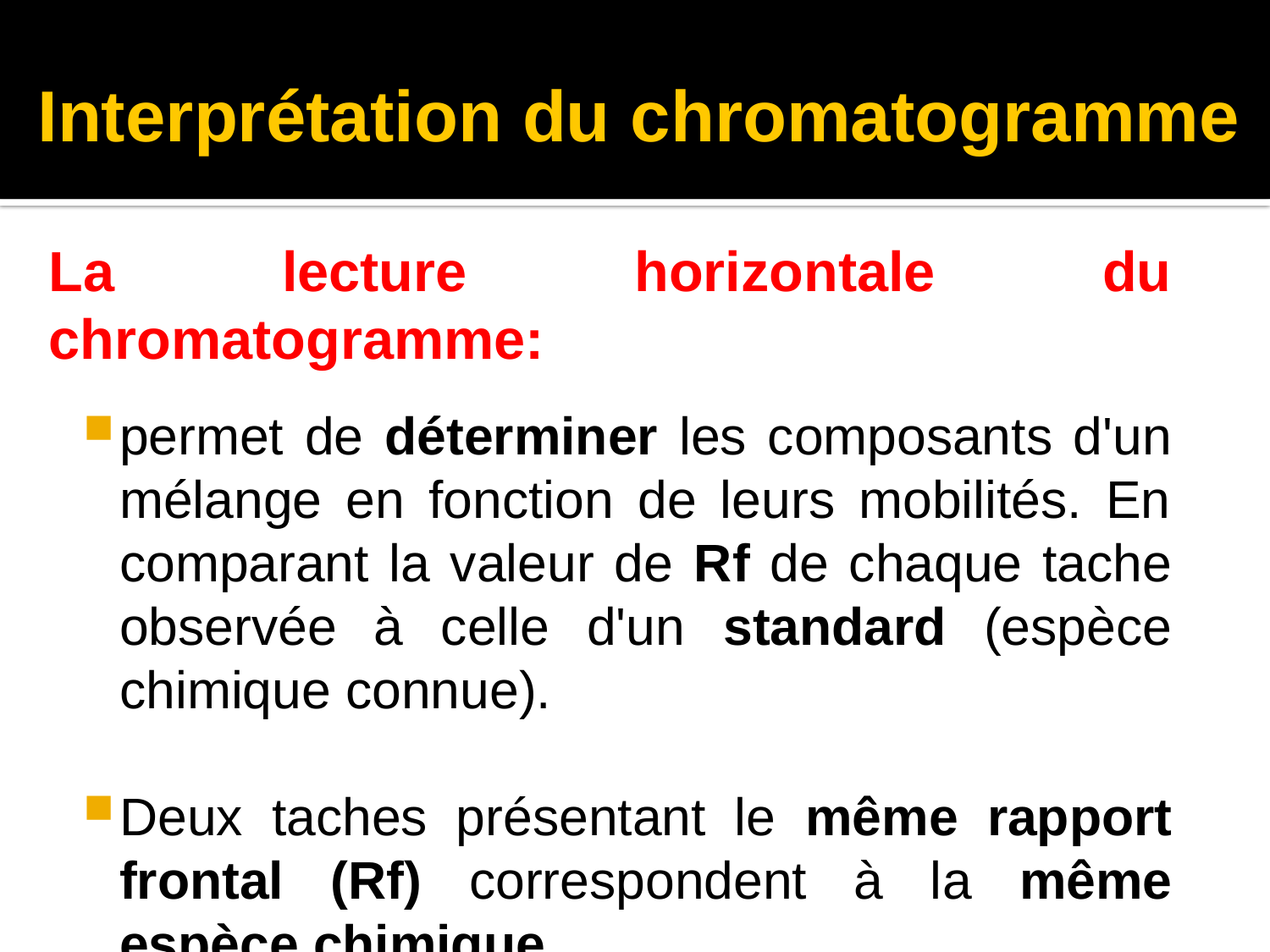

# Interprétation du chromatogramme
La lecture horizontale du chromatogramme:
permet de déterminer les composants d'un mélange en fonction de leurs mobilités. En comparant la valeur de Rf de chaque tache observée à celle d'un standard (espèce chimique connue).

Deux taches présentant le même rapport frontal (Rf) correspondent à la même espèce chimique.